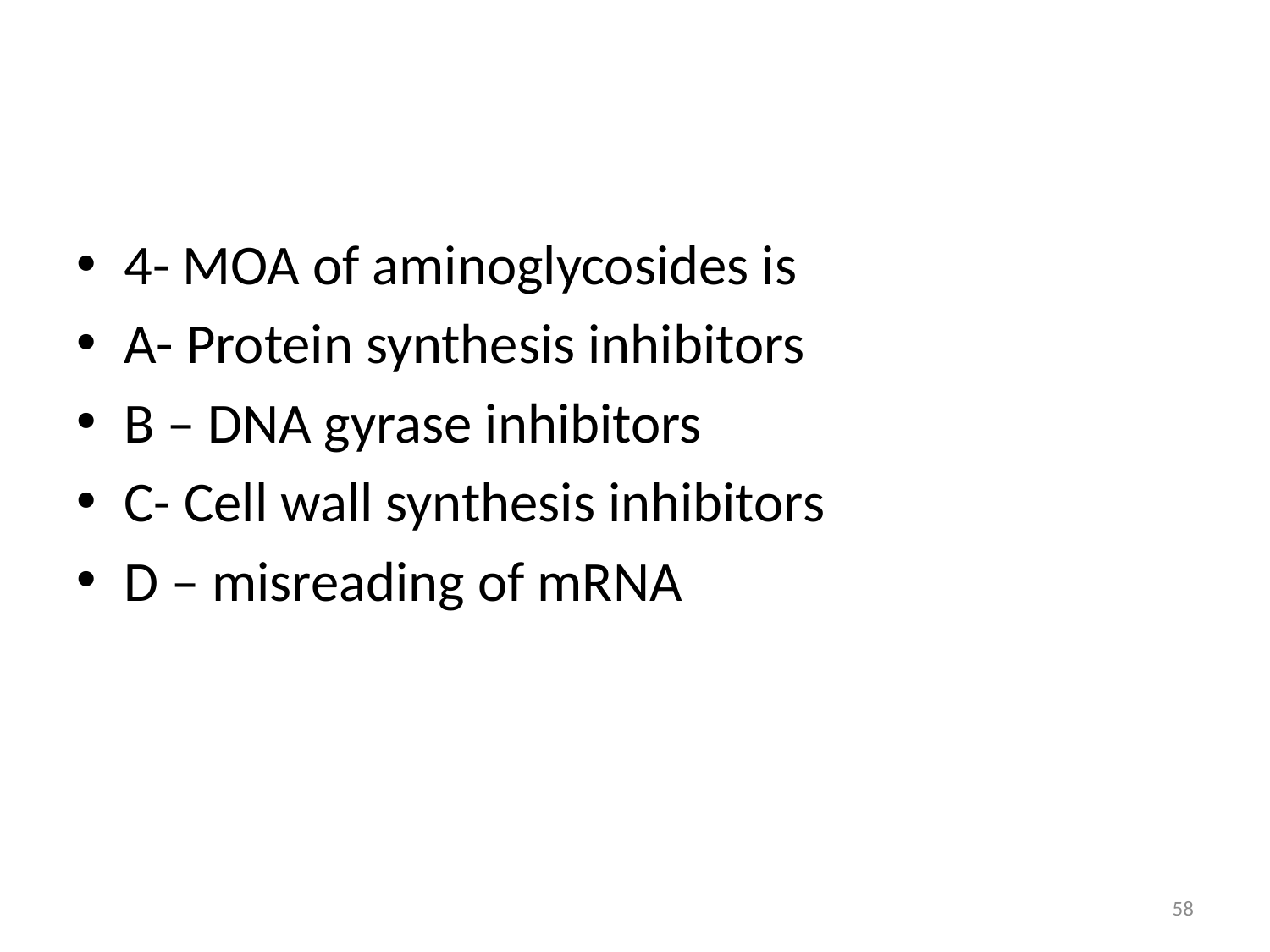

#
4- MOA of aminoglycosides is
A- Protein synthesis inhibitors
B – DNA gyrase inhibitors
C- Cell wall synthesis inhibitors
D – misreading of mRNA
58